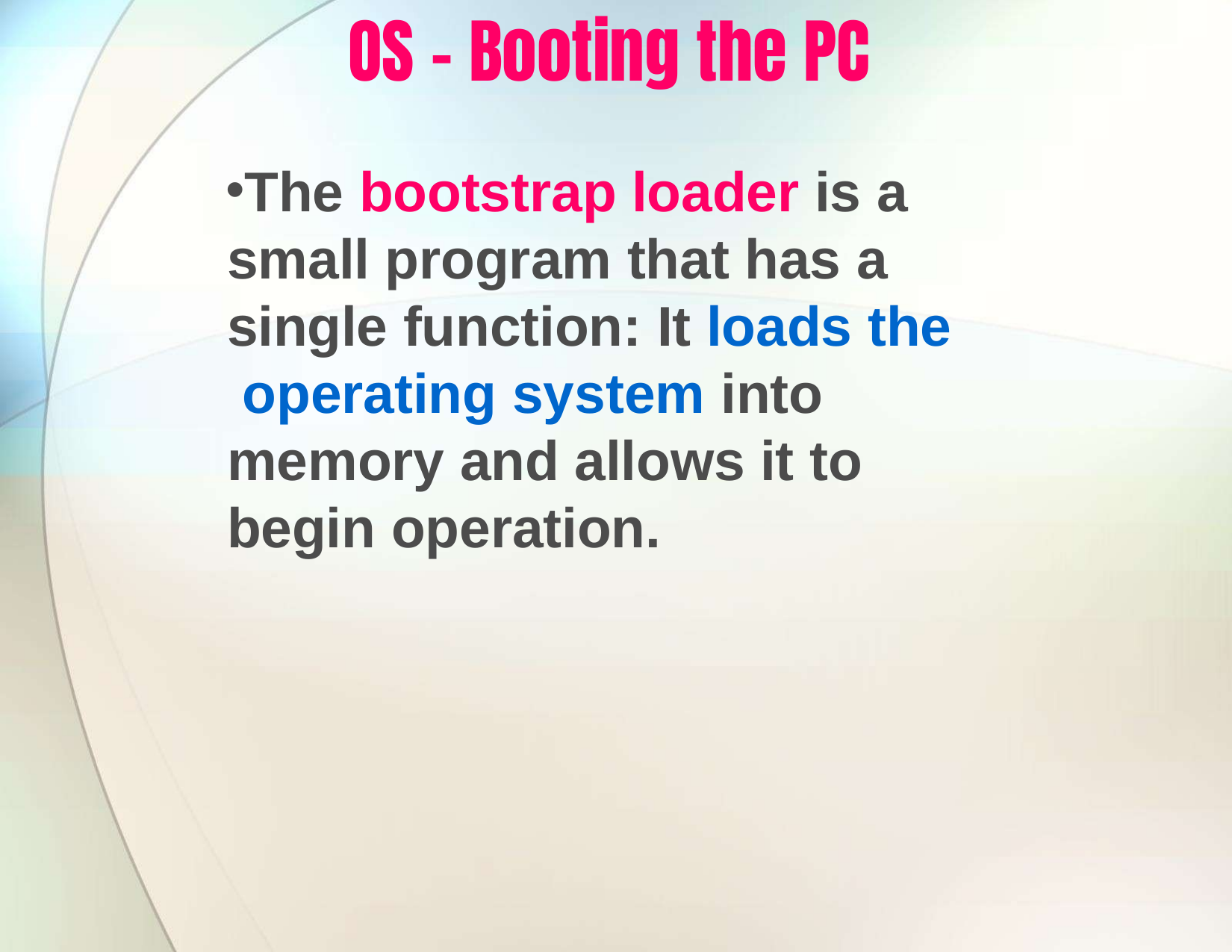

# OS - Booting the PC
The bootstrap loader is a  small program that has a  single function: It loads the  operating system into  memory and allows it to  begin operation.